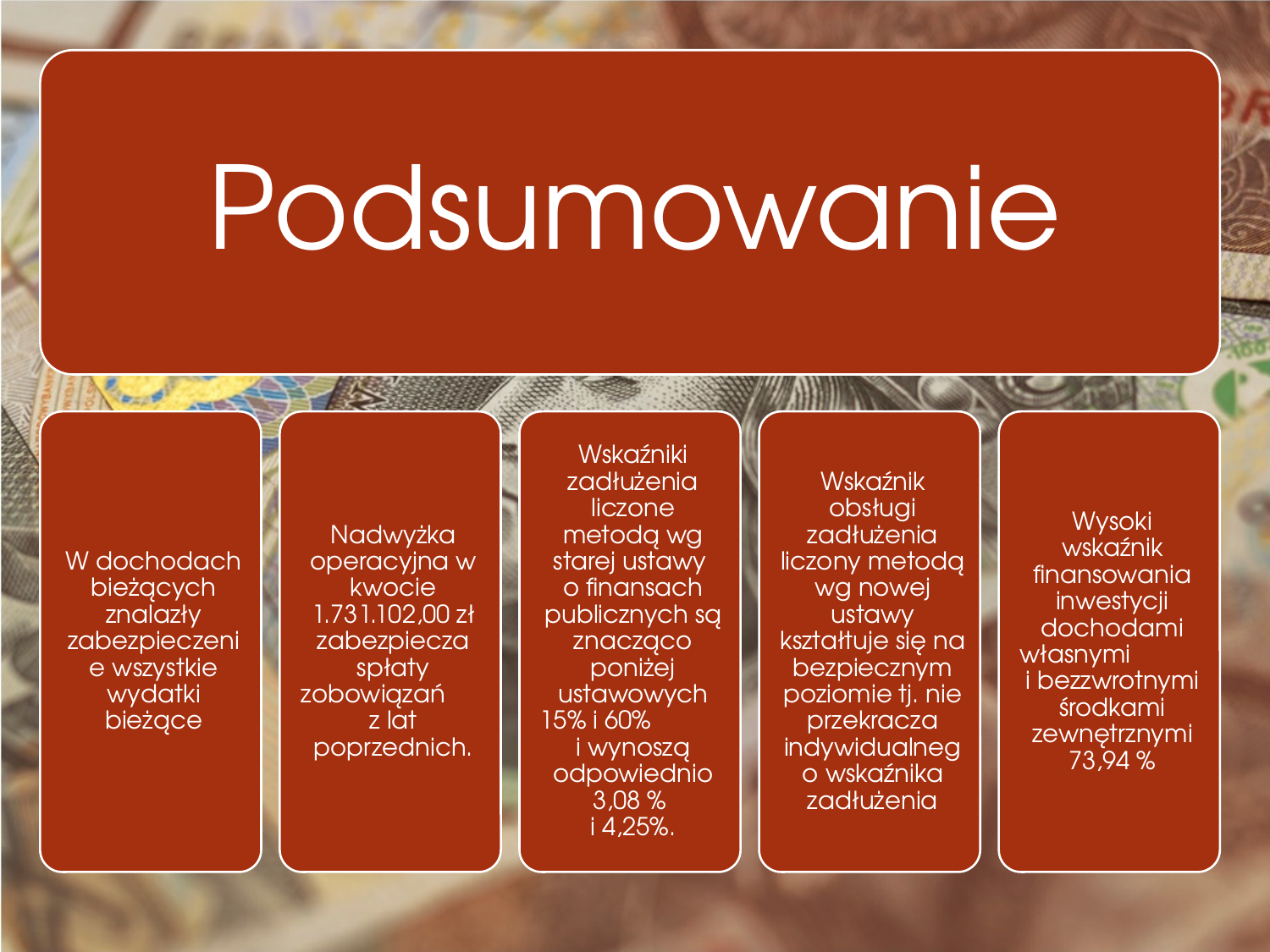

Podsumowanie
W dochodach bieżących znalazły zabezpieczenie wszystkie wydatki bieżące
Nadwyżka operacyjna w kwocie 1.731.102,00 zł zabezpiecza spłaty zobowiązań       z lat poprzednich.
Wskaźniki zadłużenia liczone metodą wg starej ustawy
o finansach publicznych są znacząco poniżej ustawowych 15% i 60%            i wynoszą odpowiednio 3,08 %
i 4,25%.
Wskaźnik obsługi zadłużenia liczony metodą wg nowej ustawy kształtuje się na bezpiecznym poziomie tj. nie przekracza indywidualnego wskaźnika zadłużenia
Wysoki wskaźnik finansowania inwestycji dochodami własnymi            i bezzwrotnymi środkami zewnętrznymi 73,94 %